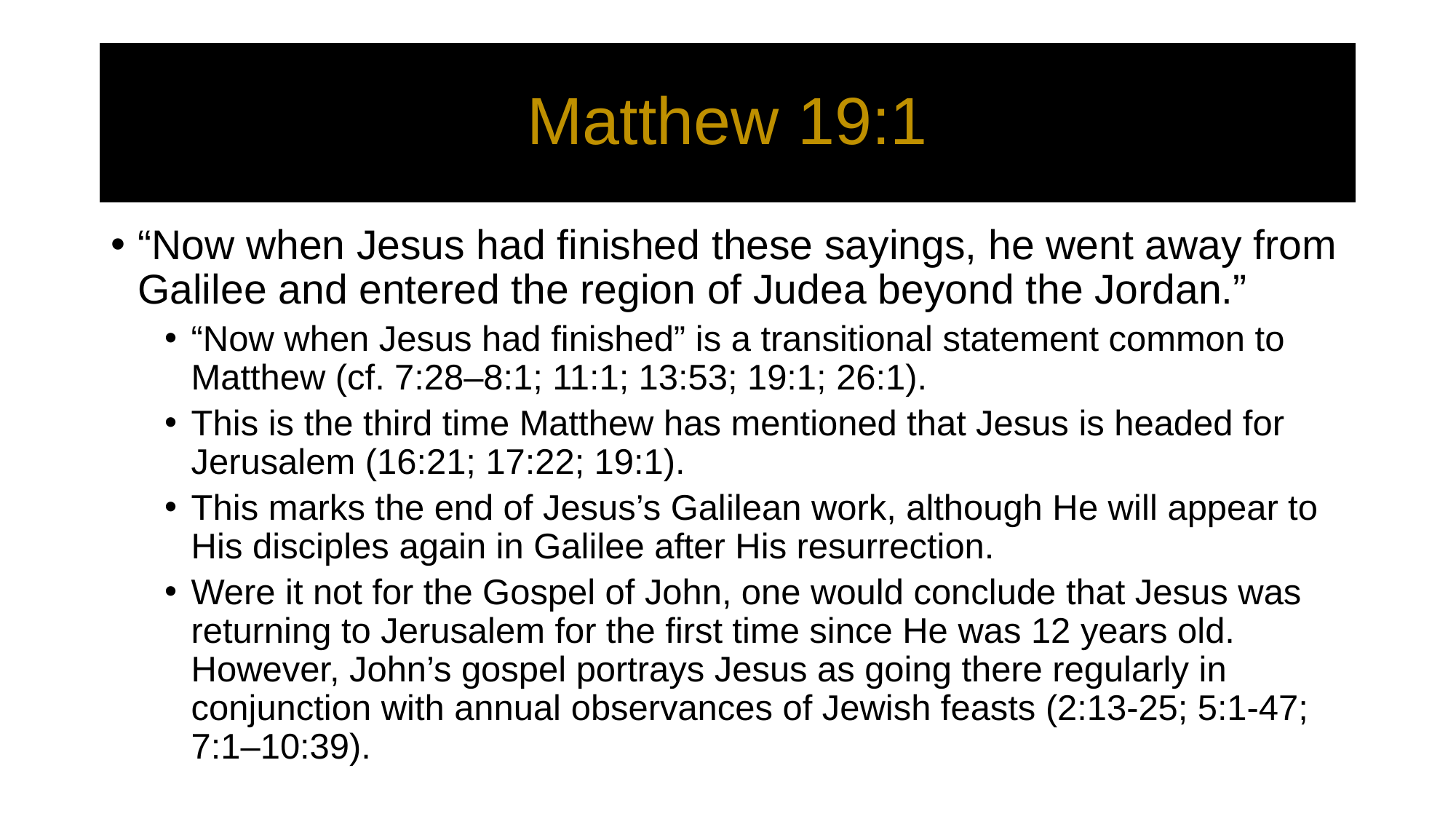

# Matthew 19:1
“Now when Jesus had finished these sayings, he went away from Galilee and entered the region of Judea beyond the Jordan.”
“Now when Jesus had finished” is a transitional statement common to Matthew (cf. 7:28–8:1; 11:1; 13:53; 19:1; 26:1).
This is the third time Matthew has mentioned that Jesus is headed for Jerusalem (16:21; 17:22; 19:1).
This marks the end of Jesus’s Galilean work, although He will appear to His disciples again in Galilee after His resurrection.
Were it not for the Gospel of John, one would conclude that Jesus was returning to Jerusalem for the first time since He was 12 years old. However, John’s gospel portrays Jesus as going there regularly in conjunction with annual observances of Jewish feasts (2:13-25; 5:1-47; 7:1–10:39).